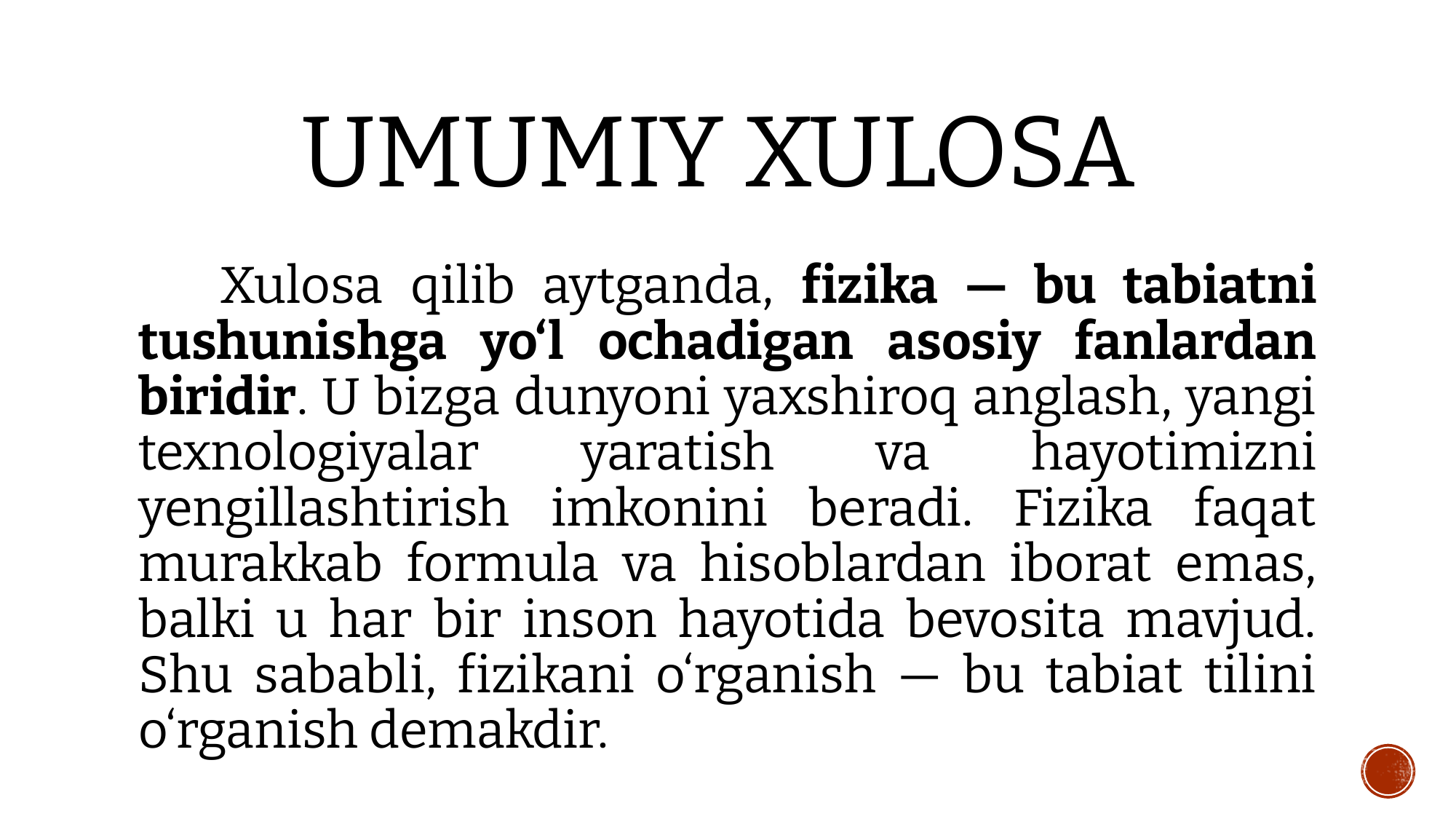

# UMUMIY XULOSA
   Xulosa qilib aytganda, fizika — bu tabiatni tushunishga yo‘l ochadigan asosiy fanlardan biridir. U bizga dunyoni yaxshiroq anglash, yangi texnologiyalar yaratish va hayotimizni yengillashtirish imkonini beradi. Fizika faqat murakkab formula va hisoblardan iborat emas, balki u har bir inson hayotida bevosita mavjud. Shu sababli, fizikani o‘rganish — bu tabiat tilini o‘rganish demakdir.